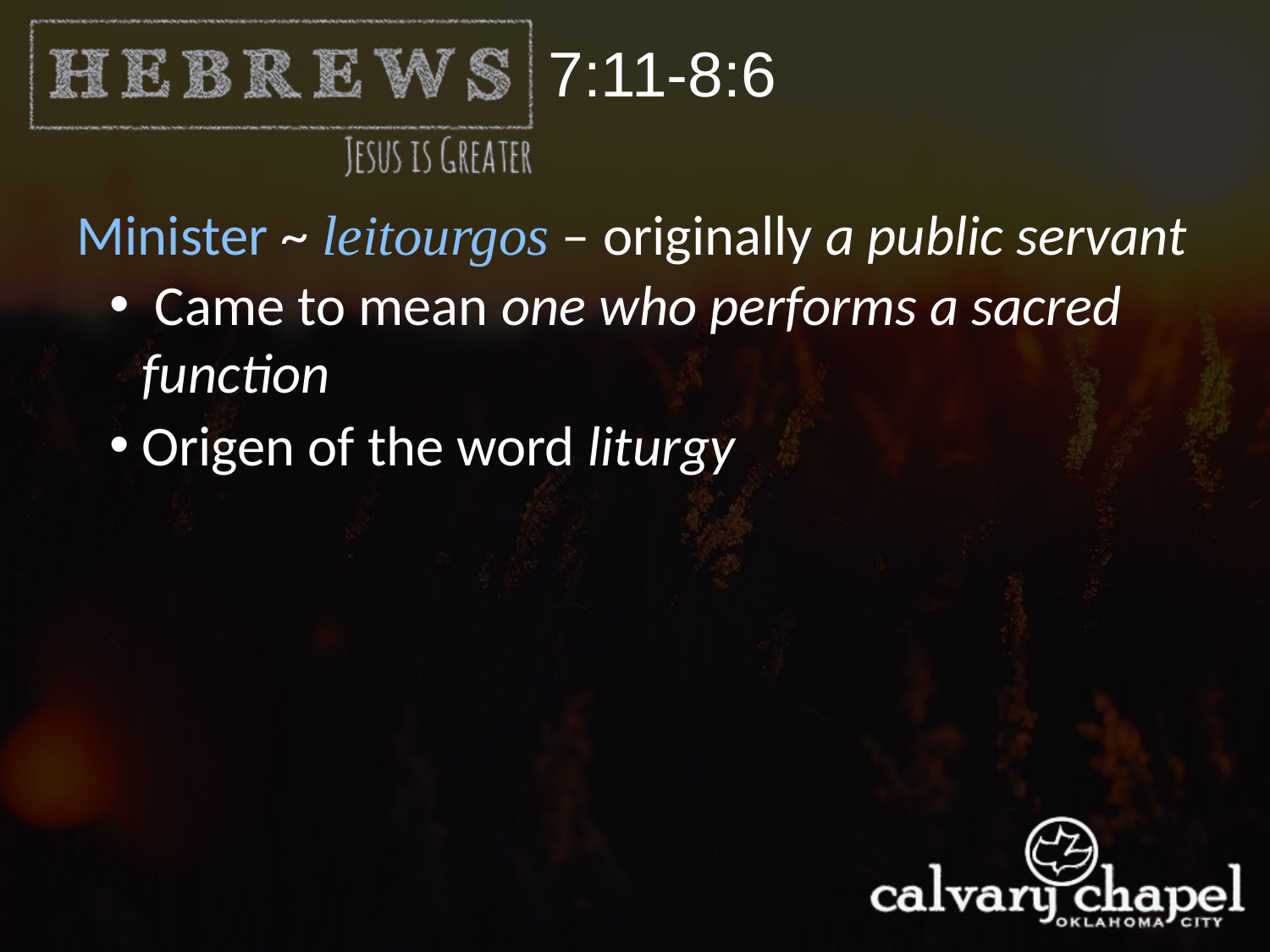

7:11-8:6
Minister ~ leitourgos – originally a public servant
 Came to mean one who performs a sacred function
Origen of the word liturgy